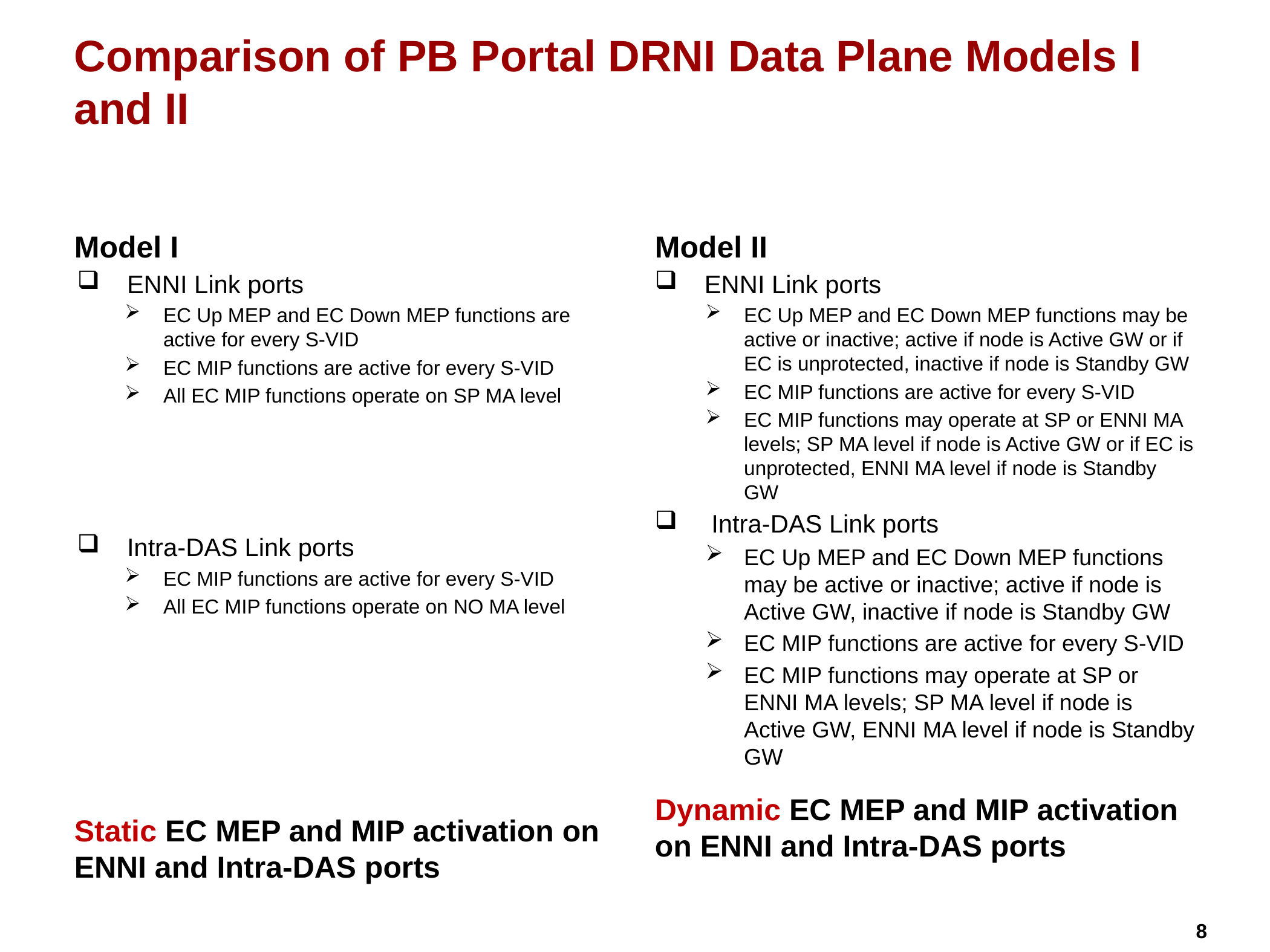

# Comparison of PB Portal DRNI Data Plane Models I and II
Model I
ENNI Link ports
EC Up MEP and EC Down MEP functions are active for every S-VID
EC MIP functions are active for every S-VID
All EC MIP functions operate on SP MA level

Intra-DAS Link ports
EC MIP functions are active for every S-VID
All EC MIP functions operate on NO MA level

Static EC MEP and MIP activation on ENNI and Intra-DAS ports
Model II
ENNI Link ports
EC Up MEP and EC Down MEP functions may be active or inactive; active if node is Active GW or if EC is unprotected, inactive if node is Standby GW
EC MIP functions are active for every S-VID
EC MIP functions may operate at SP or ENNI MA levels; SP MA level if node is Active GW or if EC is unprotected, ENNI MA level if node is Standby GW
 Intra-DAS Link ports
EC Up MEP and EC Down MEP functions may be active or inactive; active if node is Active GW, inactive if node is Standby GW
EC MIP functions are active for every S-VID
EC MIP functions may operate at SP or ENNI MA levels; SP MA level if node is Active GW, ENNI MA level if node is Standby GW
Dynamic EC MEP and MIP activation on ENNI and Intra-DAS ports